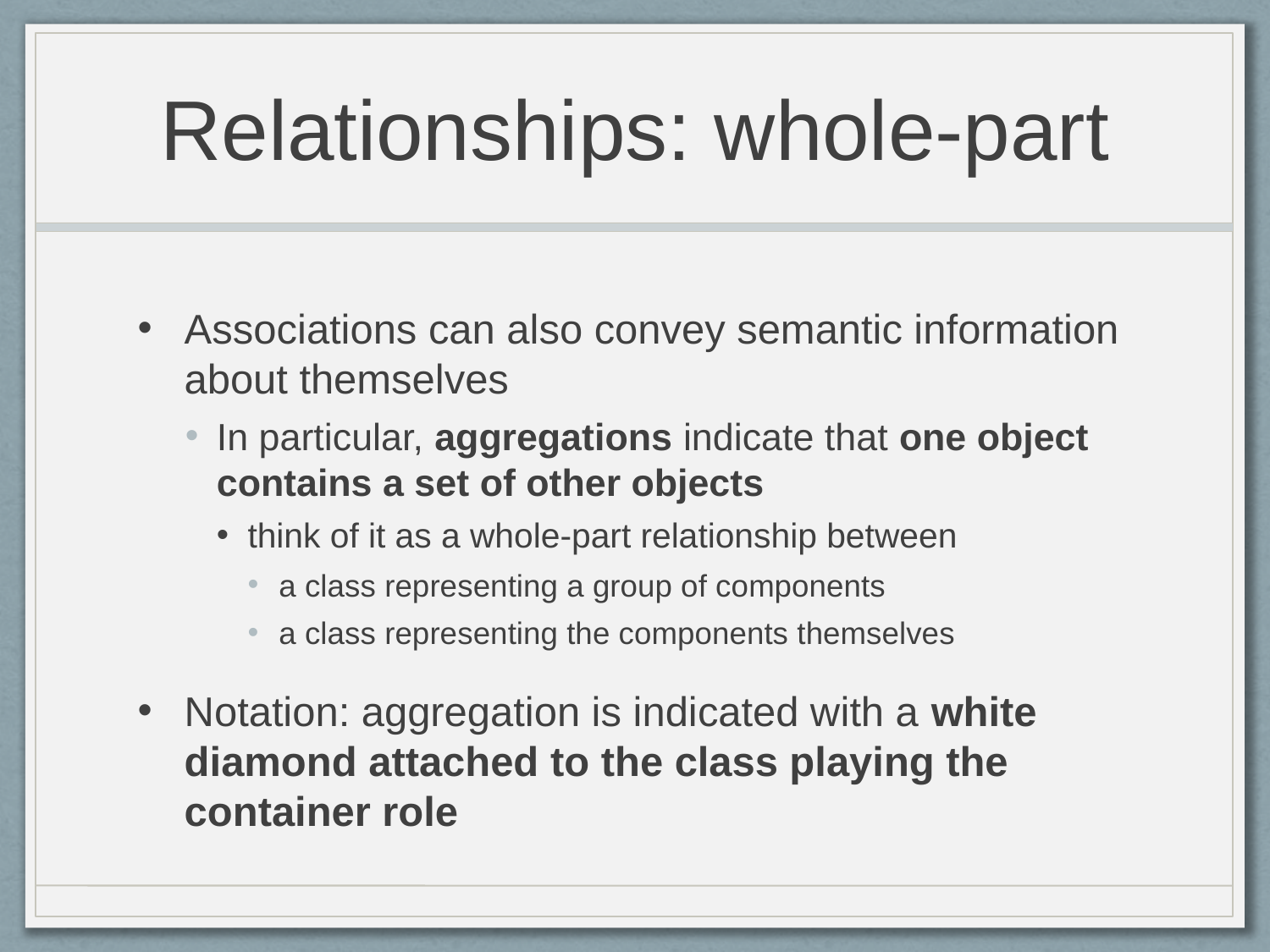

# Relationships: whole-part
Associations can also convey semantic information about themselves
In particular, aggregations indicate that one object contains a set of other objects
think of it as a whole-part relationship between
a class representing a group of components
a class representing the components themselves
Notation: aggregation is indicated with a white diamond attached to the class playing the container role